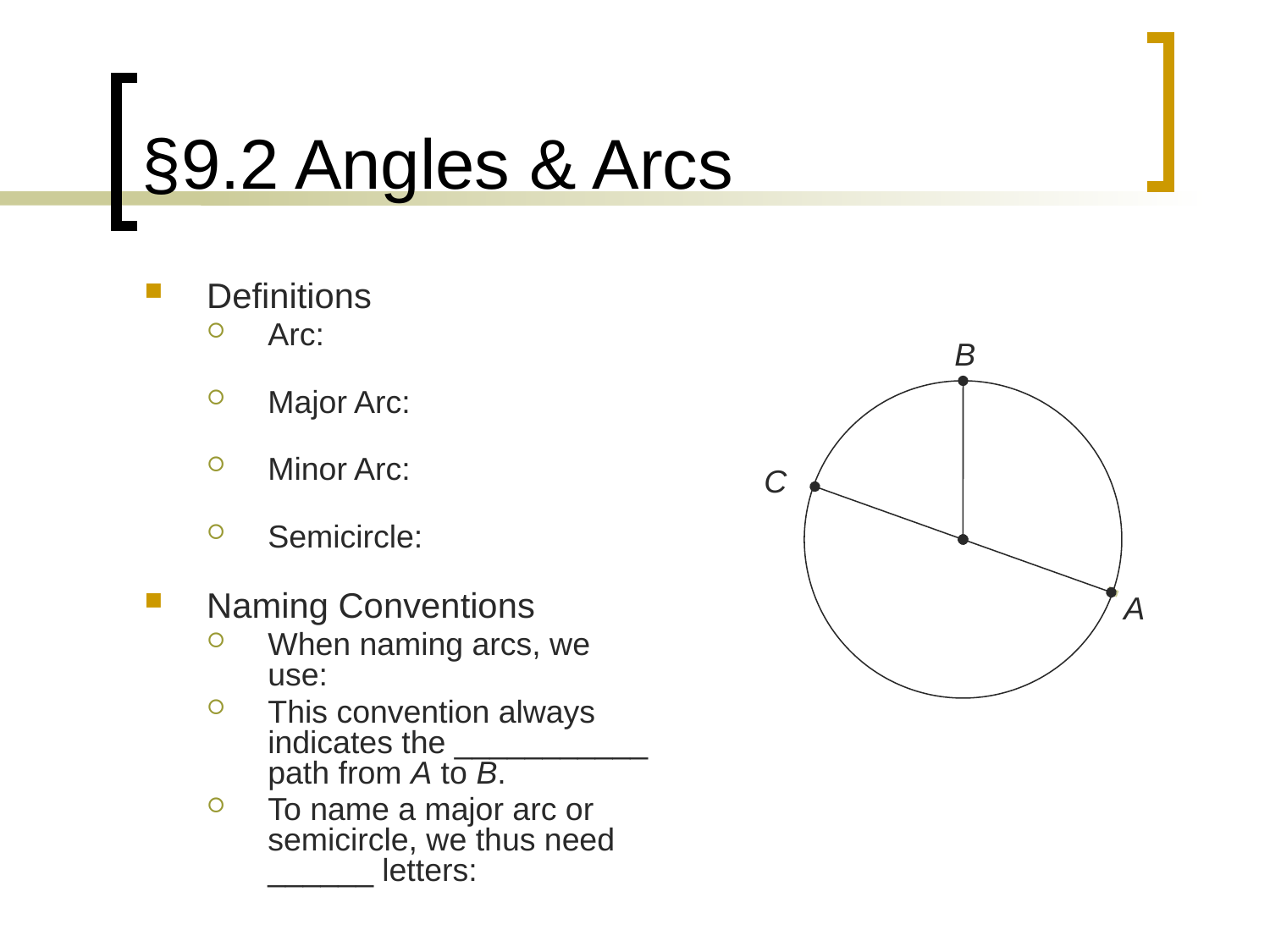

# §9.2 Angles & Arcs
Definitions
Arc:
Major Arc:
Minor Arc:
Semicircle:
Naming Conventions
When naming arcs, we use:
This convention always indicates the ___________ path from A to B.
To name a major arc or semicircle, we thus need ______ letters:

B

C

A